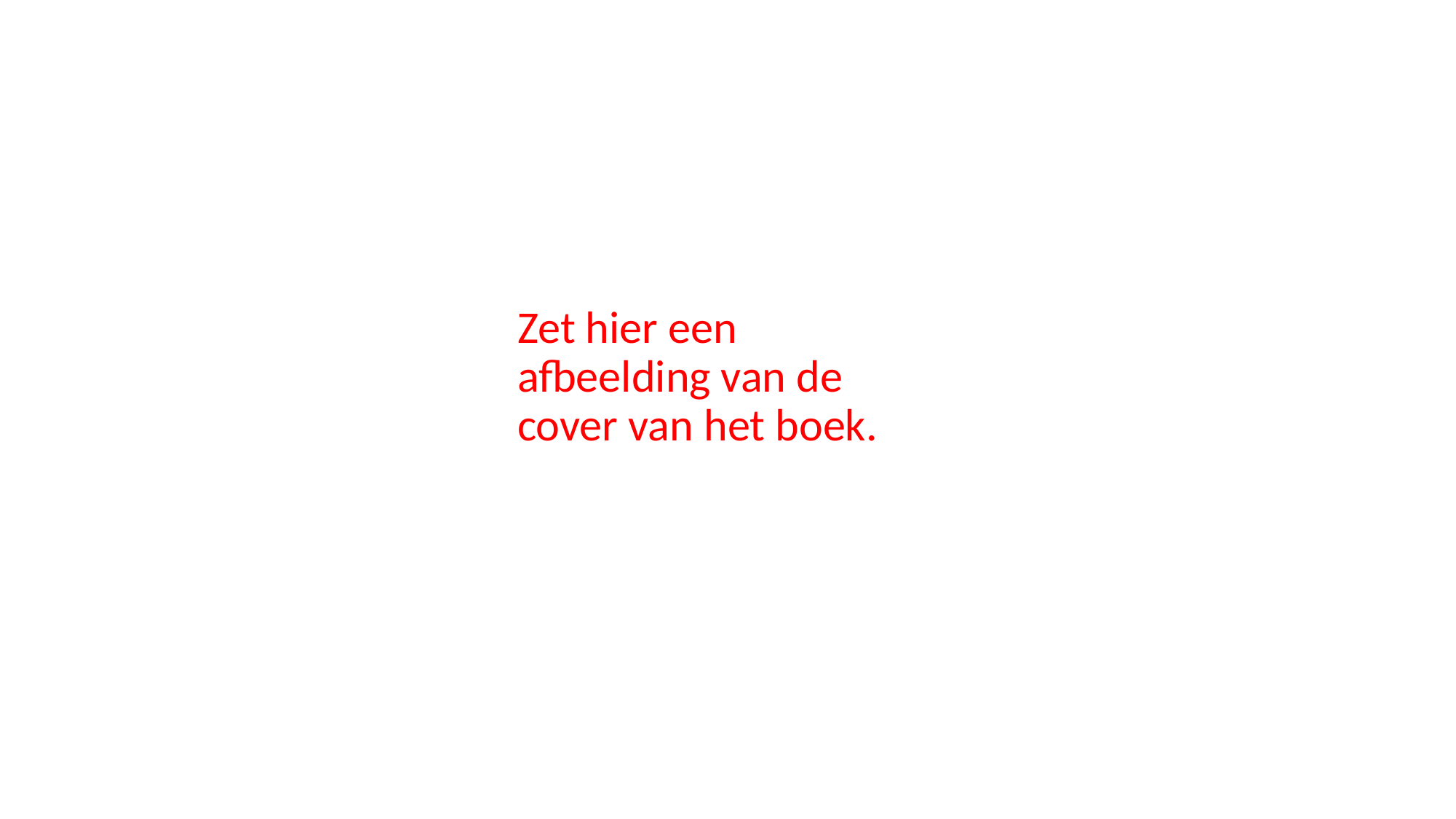

# Zet hier een afbeelding van de cover van het boek.